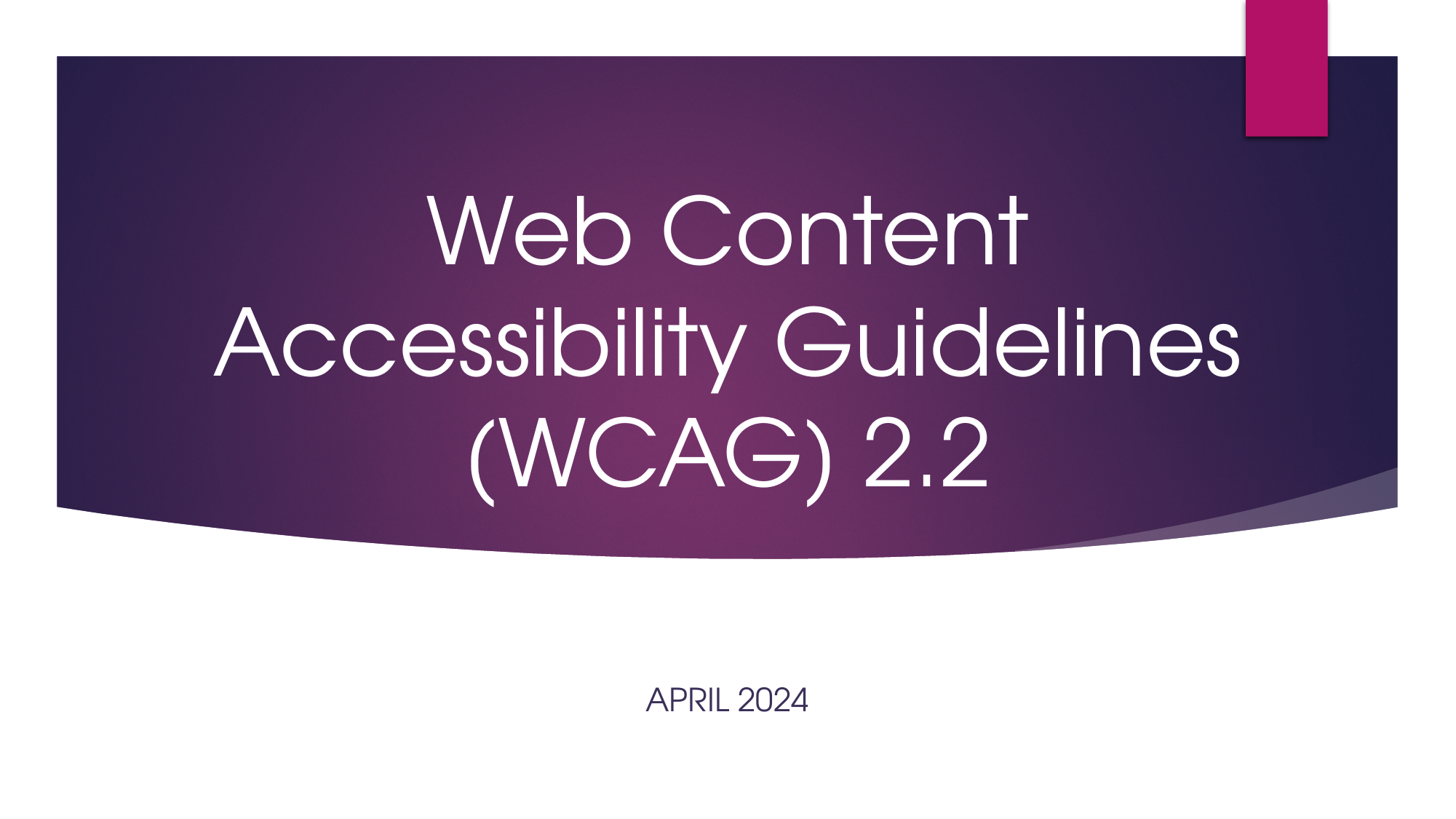

# Web Content Accessibility Guidelines (WCAG) 2.2

April 2024